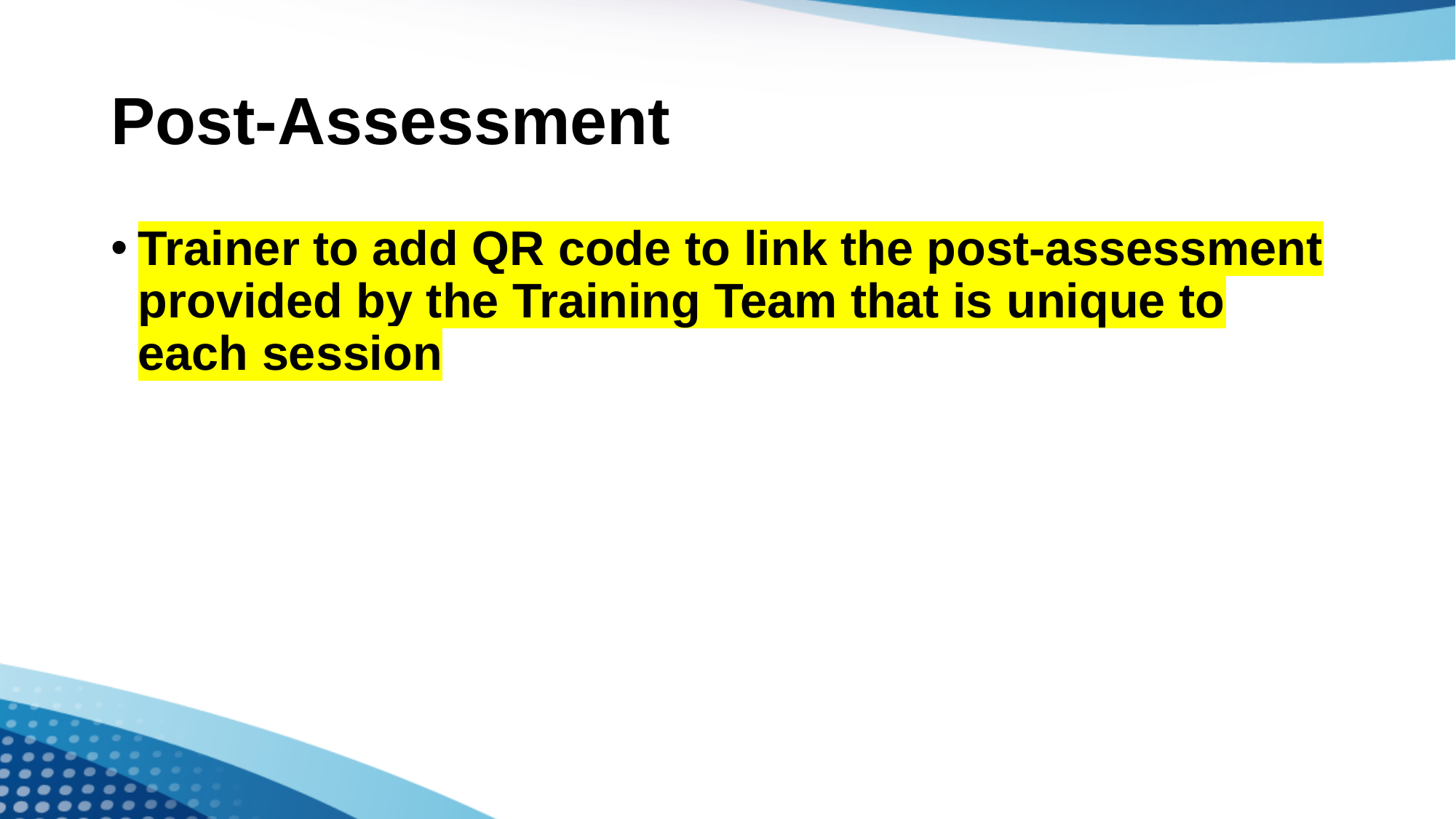

# Post-Assessment
Trainer to add QR code to link the post-assessment provided by the Training Team that is unique to each session